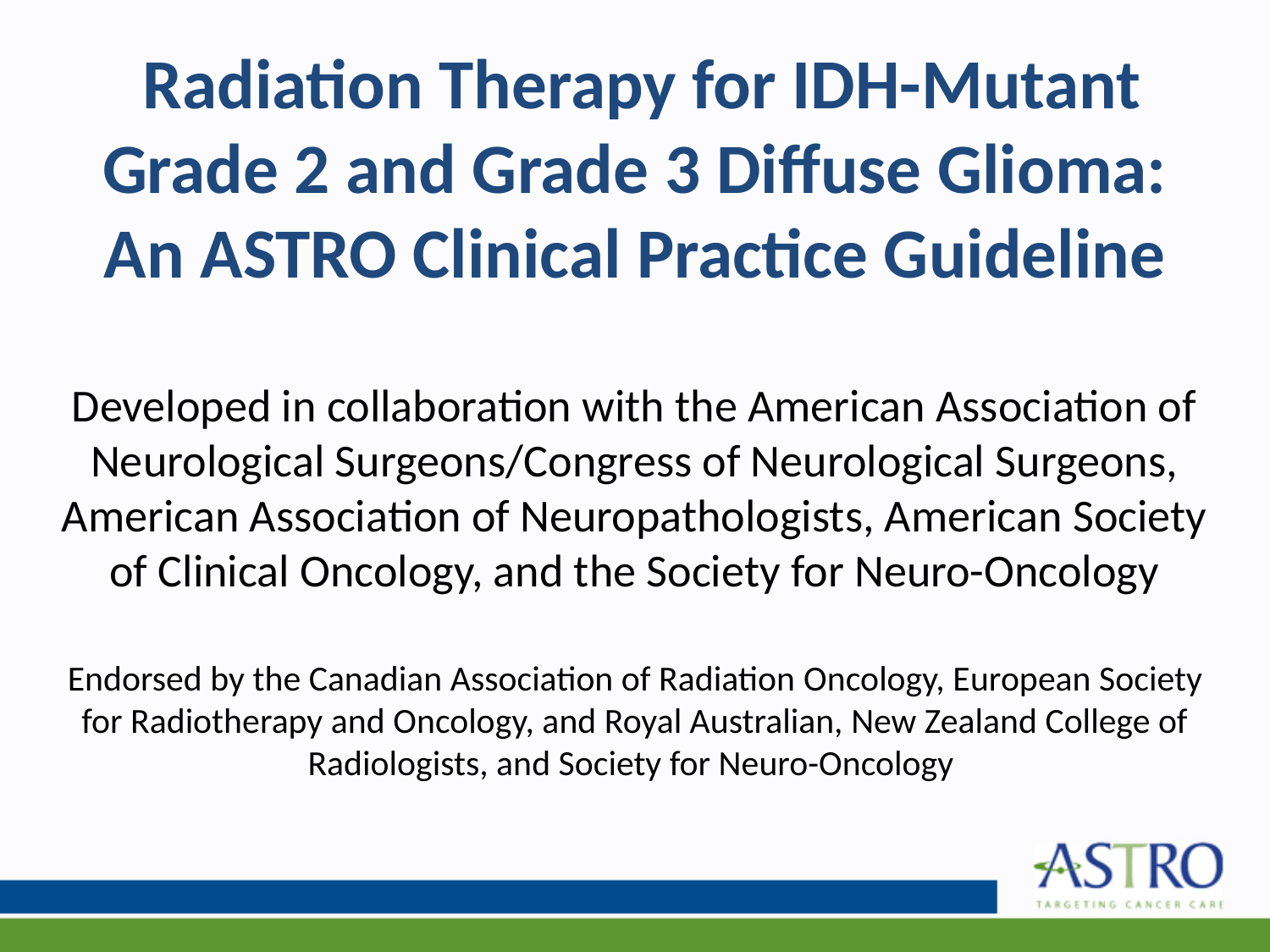

# Radiation Therapy for IDH-Mutant Grade 2 and Grade 3 Diffuse Glioma: An ASTRO Clinical Practice Guideline Developed in collaboration with the American Association of Neurological Surgeons/Congress of Neurological Surgeons, American Association of Neuropathologists, American Society of Clinical Oncology, and the Society for Neuro-Oncology Endorsed by the Canadian Association of Radiation Oncology, European Society for Radiotherapy and Oncology, and Royal Australian, New Zealand College of Radiologists, and Society for Neuro-Oncology